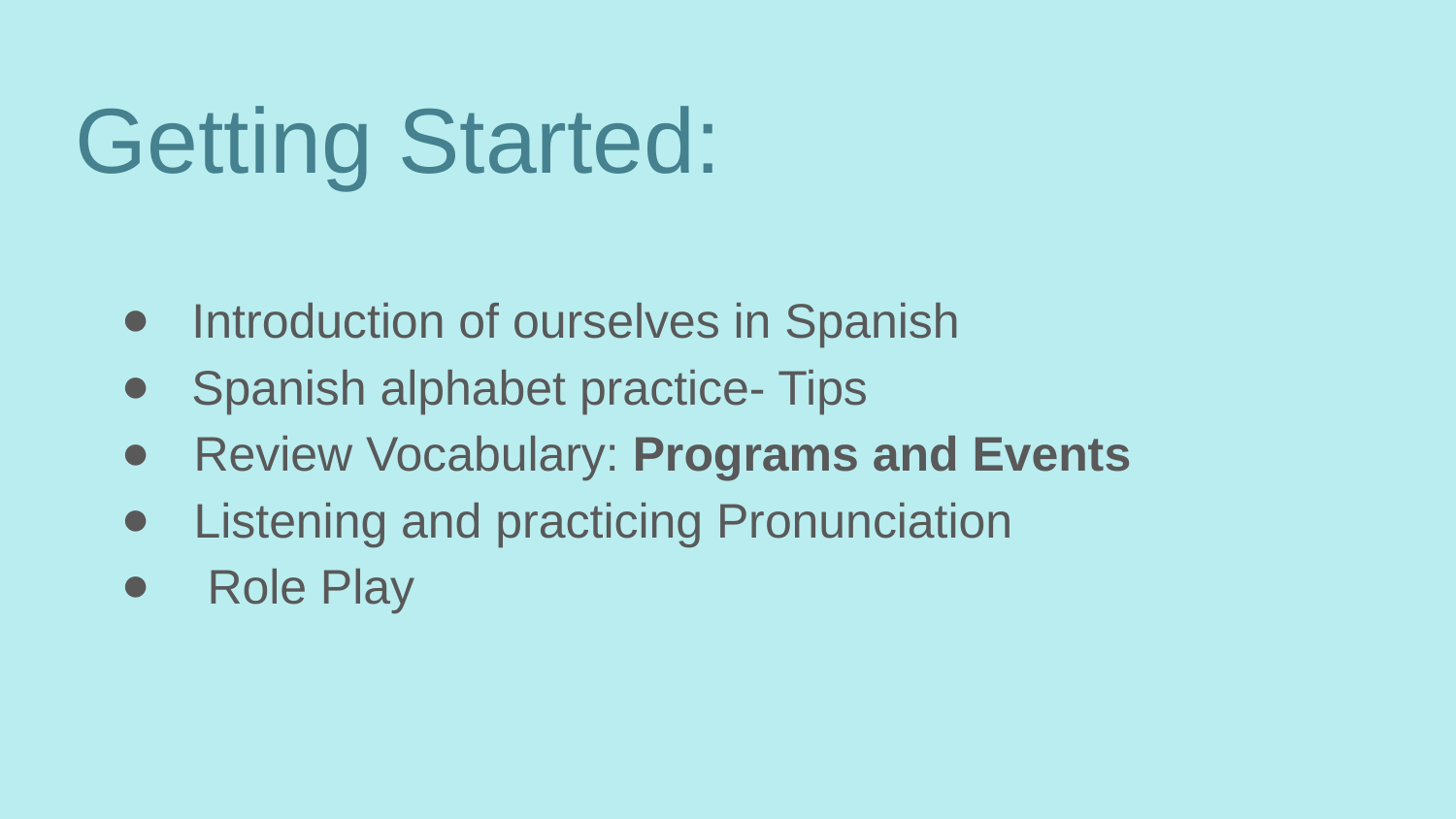

Getting Started:

Introduction of ourselves in Spanish
Spanish alphabet practice- Tips
Review Vocabulary: Programs and Events
Listening and practicing Pronunciation
 Role Play